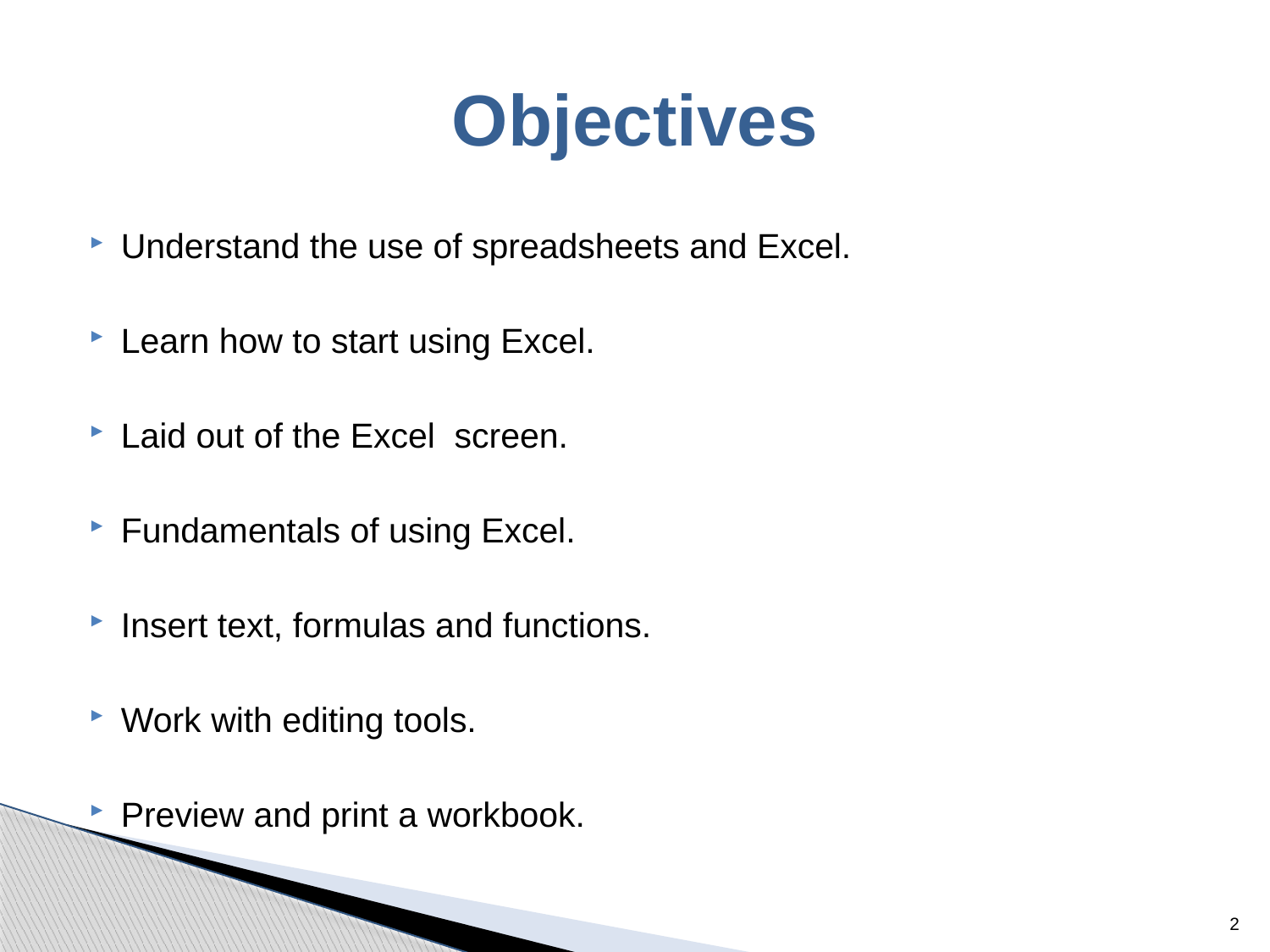

# Objectives
Understand the use of spreadsheets and Excel.

Learn how to start using Excel.

Laid out of the Excel  screen.

Fundamentals of using Excel.

Insert text, formulas and functions.

Work with editing tools.

Preview and print a workbook.

2